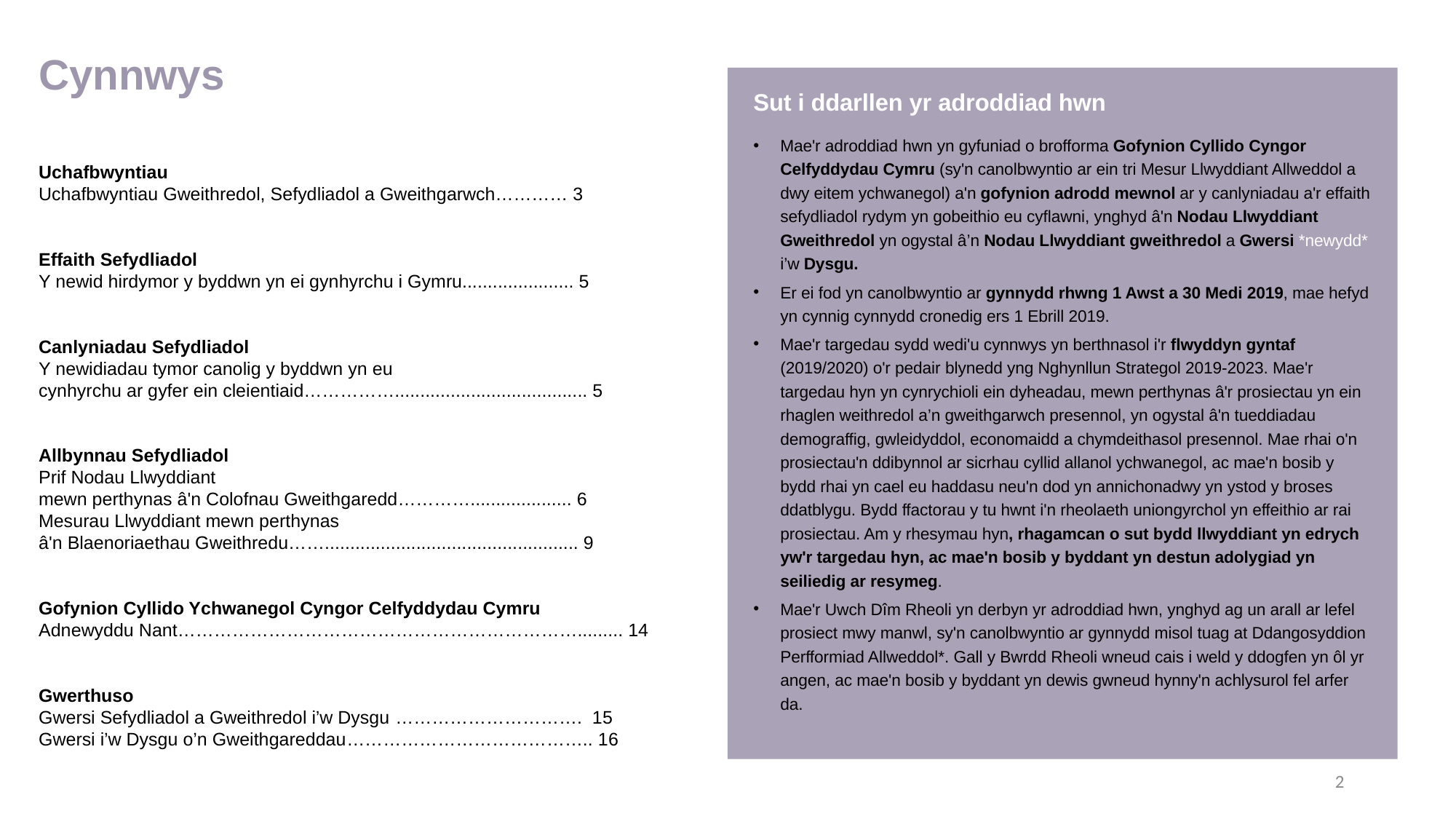

Cynnwys

Uchafbwyntiau
Uchafbwyntiau Gweithredol, Sefydliadol a Gweithgarwch………… 3

Effaith Sefydliadol
Y newid hirdymor y byddwn yn ei gynhyrchu i Gymru...................... 5

Canlyniadau Sefydliadol
Y newidiadau tymor canolig y byddwn yn eu
cynhyrchu ar gyfer ein cleientiaid……………...................................... 5

Allbynnau Sefydliadol
Prif Nodau Llwyddiant
mewn perthynas â'n Colofnau Gweithgaredd………….................... 6
Mesurau Llwyddiant mewn perthynas
â'n Blaenoriaethau Gweithredu…….................................................. 9

Gofynion Cyllido Ychwanegol Cyngor Celfyddydau Cymru
Adnewyddu Nant…………………………………………………………......... 14

Gwerthuso
Gwersi Sefydliadol a Gweithredol i’w Dysgu ………………………….  15
Gwersi i’w Dysgu o’n Gweithgareddau………………………………….. 16

Sut i ddarllen yr adroddiad hwn

Mae'r adroddiad hwn yn gyfuniad o brofforma Gofynion Cyllido Cyngor Celfyddydau Cymru (sy'n canolbwyntio ar ein tri Mesur Llwyddiant Allweddol a dwy eitem ychwanegol) a'n gofynion adrodd mewnol ar y canlyniadau a'r effaith sefydliadol rydym yn gobeithio eu cyflawni, ynghyd â'n Nodau Llwyddiant Gweithredol yn ogystal â’n Nodau Llwyddiant gweithredol a Gwersi *newydd* i’w Dysgu.
Er ei fod yn canolbwyntio ar gynnydd rhwng 1 Awst a 30 Medi 2019, mae hefyd yn cynnig cynnydd cronedig ers 1 Ebrill 2019.
Mae'r targedau sydd wedi'u cynnwys yn berthnasol i'r flwyddyn gyntaf (2019/2020) o'r pedair blynedd yng Nghynllun Strategol 2019-2023. Mae'r targedau hyn yn cynrychioli ein dyheadau, mewn perthynas â'r prosiectau yn ein rhaglen weithredol a’n gweithgarwch presennol, yn ogystal â'n tueddiadau demograffig, gwleidyddol, economaidd a chymdeithasol presennol. Mae rhai o'n prosiectau'n ddibynnol ar sicrhau cyllid allanol ychwanegol, ac mae'n bosib y bydd rhai yn cael eu haddasu neu'n dod yn annichonadwy yn ystod y broses ddatblygu. Bydd ffactorau y tu hwnt i'n rheolaeth uniongyrchol yn effeithio ar rai prosiectau. Am y rhesymau hyn, rhagamcan o sut bydd llwyddiant yn edrych yw'r targedau hyn, ac mae'n bosib y byddant yn destun adolygiad yn seiliedig ar resymeg.
Mae'r Uwch Dîm Rheoli yn derbyn yr adroddiad hwn, ynghyd ag un arall ar lefel prosiect mwy manwl, sy'n canolbwyntio ar gynnydd misol tuag at Ddangosyddion Perfformiad Allweddol*. Gall y Bwrdd Rheoli wneud cais i weld y ddogfen yn ôl yr angen, ac mae'n bosib y byddant yn dewis gwneud hynny'n achlysurol fel arfer da.

2